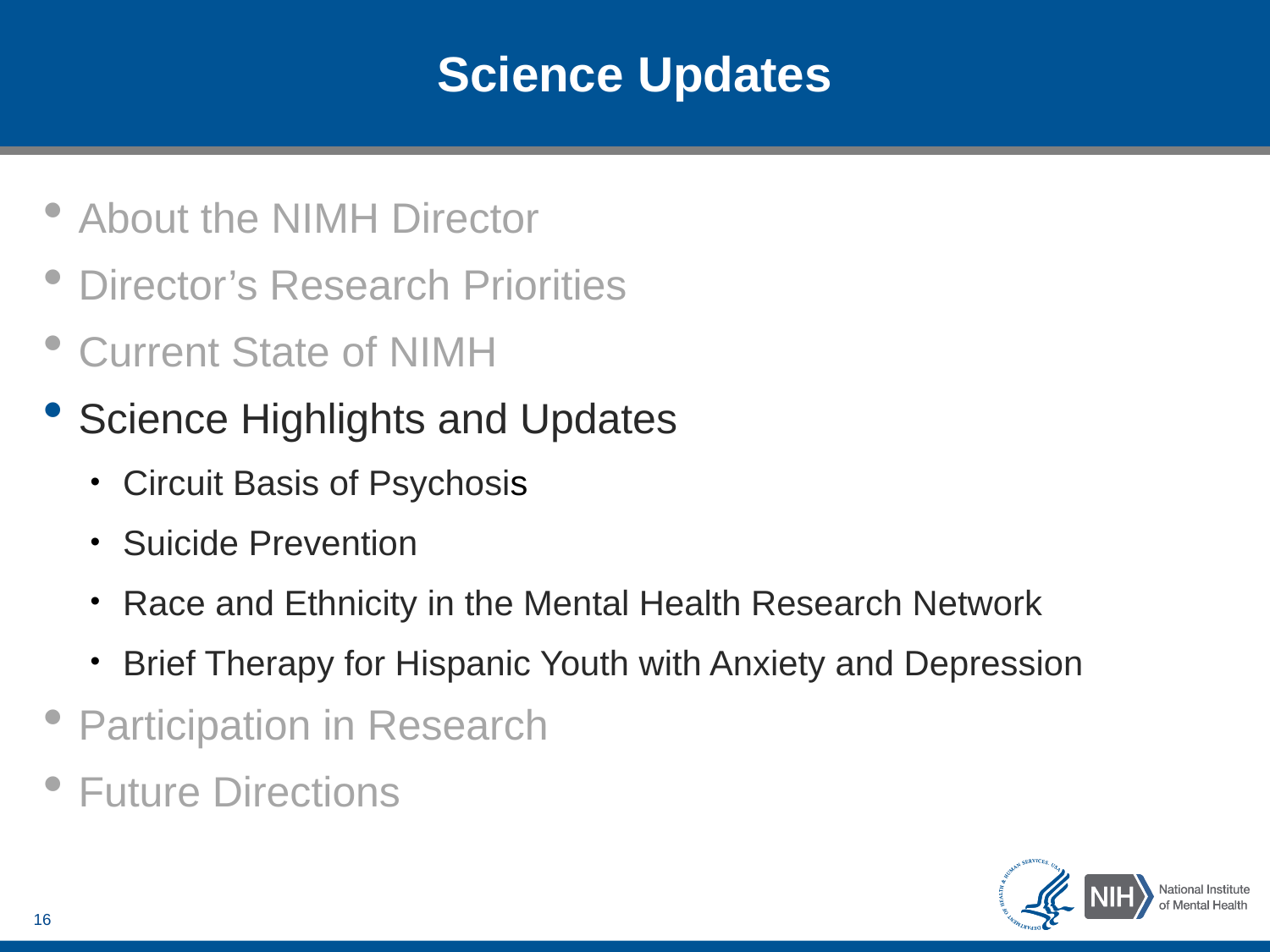

# Science Updates
About the NIMH Director
Director’s Research Priorities
Current State of NIMH
Science Highlights and Updates
Circuit Basis of Psychosis
Suicide Prevention
Race and Ethnicity in the Mental Health Research Network
Brief Therapy for Hispanic Youth with Anxiety and Depression
Participation in Research
Future Directions
16